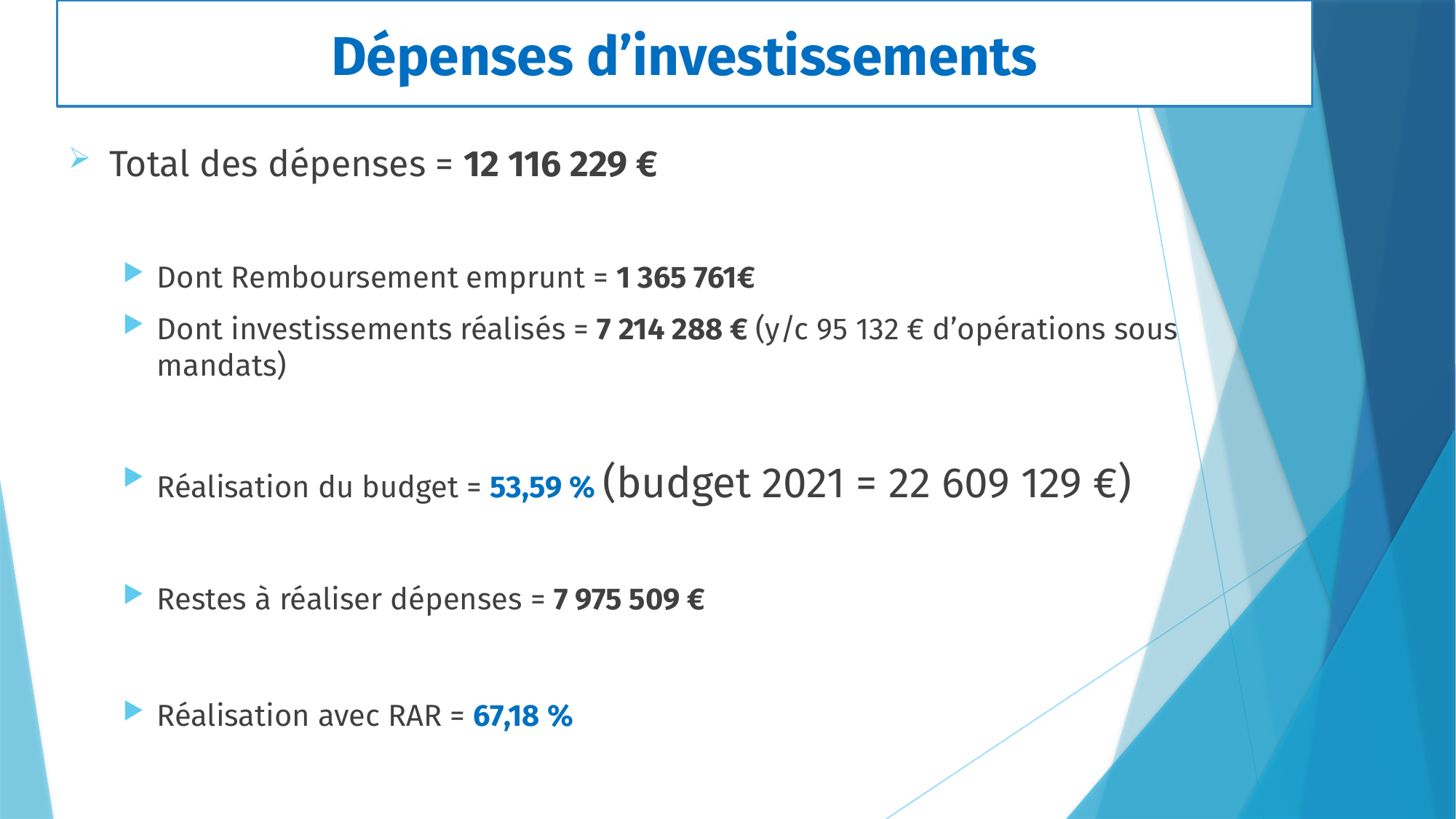

# Dépenses d’investissements
Total des dépenses = 12 116 229 €

Dont Remboursement emprunt = 1 365 761€
Dont investissements réalisés = 7 214 288 € (y/c 95 132 € d’opérations sous mandats)

Réalisation du budget = 53,59 % (budget 2021 = 22 609 129 €)

Restes à réaliser dépenses = 7 975 509 €

Réalisation avec RAR = 67,18 %